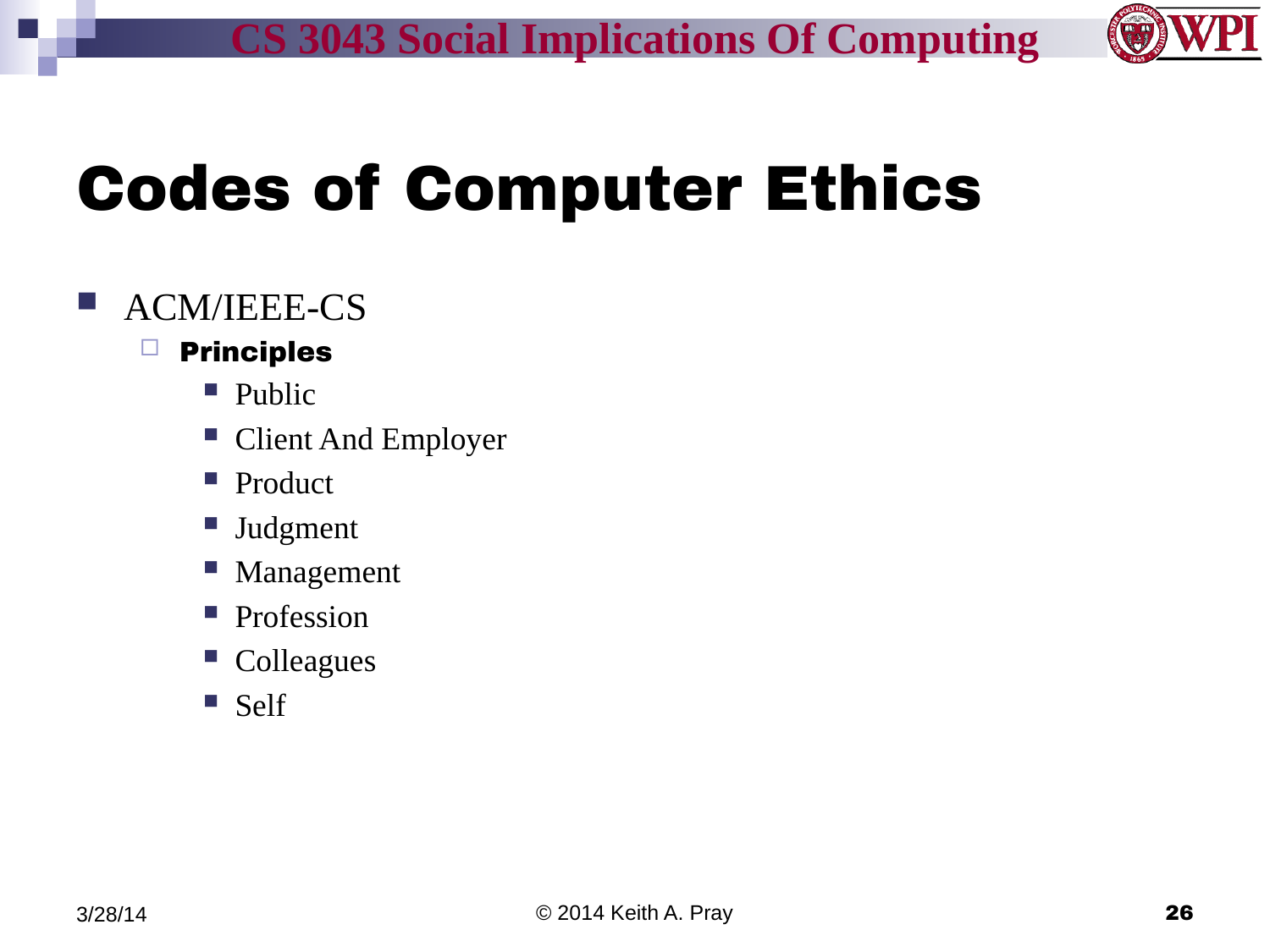

# Codes of Computer Ethics
ACM/IEEE-CS
Principles
Public
Client And Employer
Product
Judgment
Management
Profession
Colleagues
Self
3/28/14
© 2014 Keith A. Pray
26